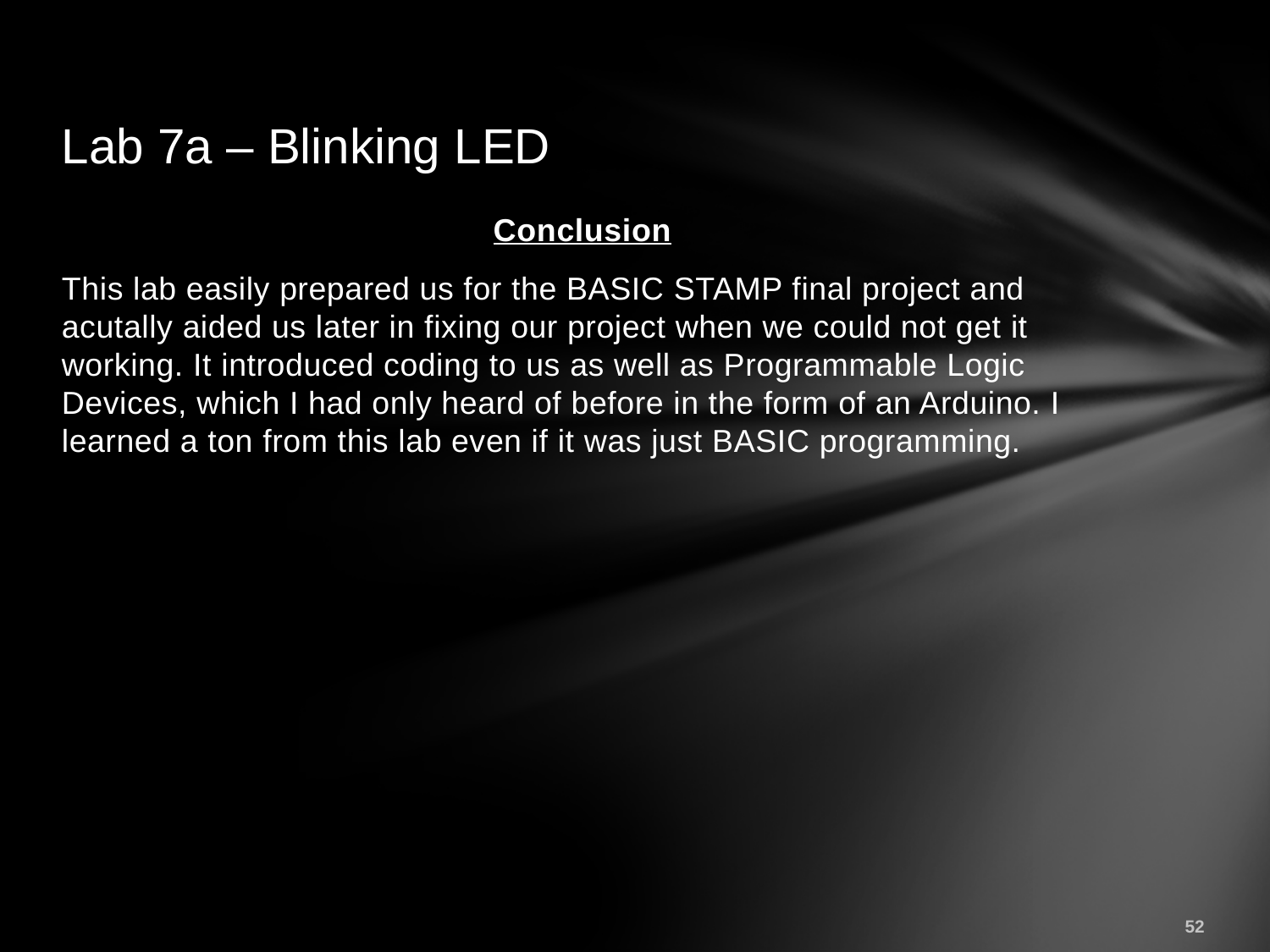

# Lab 7a – Blinking LED
Conclusion
This lab easily prepared us for the BASIC STAMP final project and acutally aided us later in fixing our project when we could not get it working. It introduced coding to us as well as Programmable Logic Devices, which I had only heard of before in the form of an Arduino. I learned a ton from this lab even if it was just BASIC programming.
52